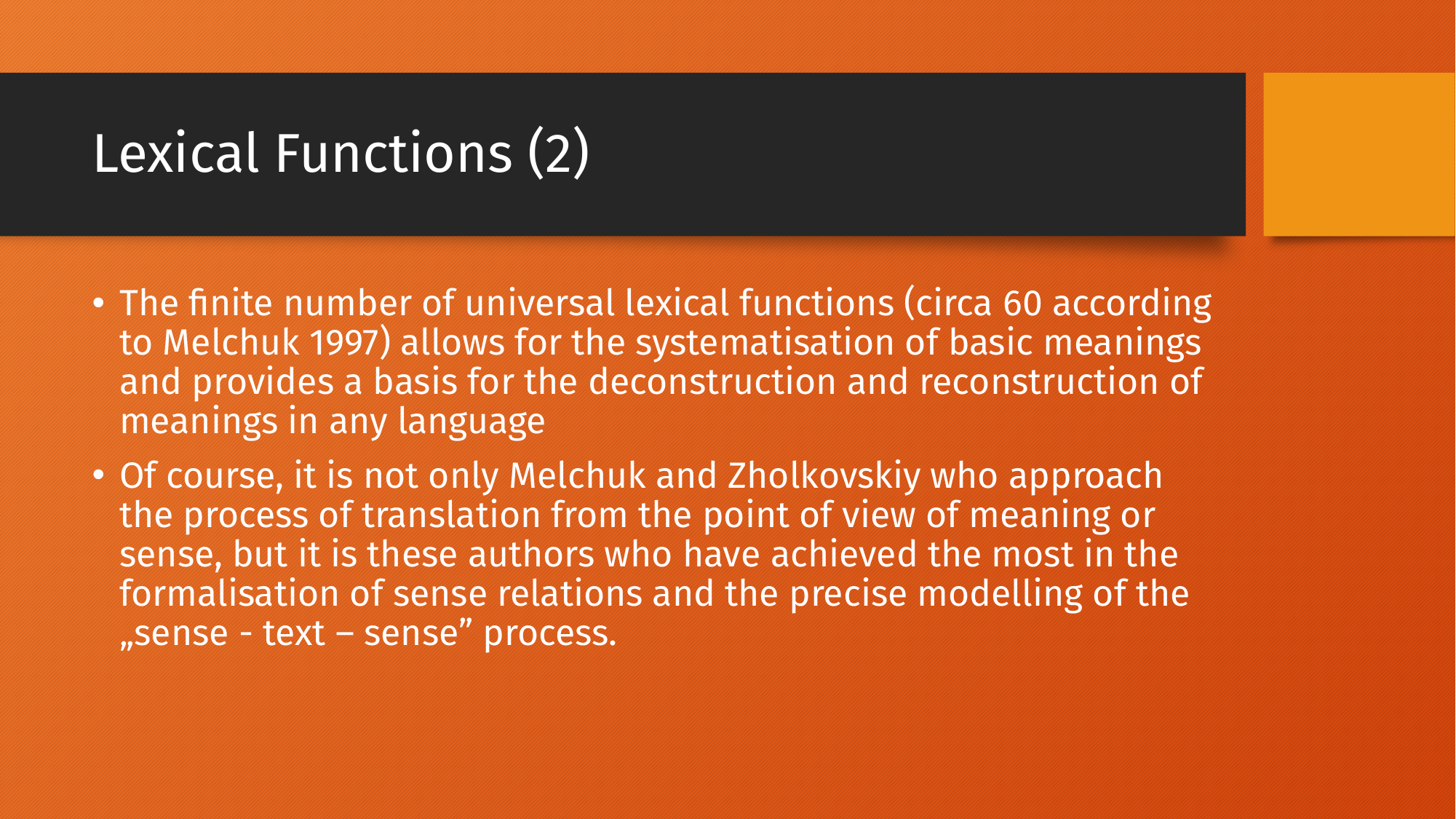

# Lexical Functions (2)
The finite number of universal lexical functions (circa 60 according to Melchuk 1997) allows for the systematisation of basic meanings and provides a basis for the deconstruction and reconstruction of meanings in any language
Of course, it is not only Melchuk and Zholkovskiy who approach the process of translation from the point of view of meaning or sense, but it is these authors who have achieved the most in the formalisation of sense relations and the precise modelling of the „sense - text – sense” process.